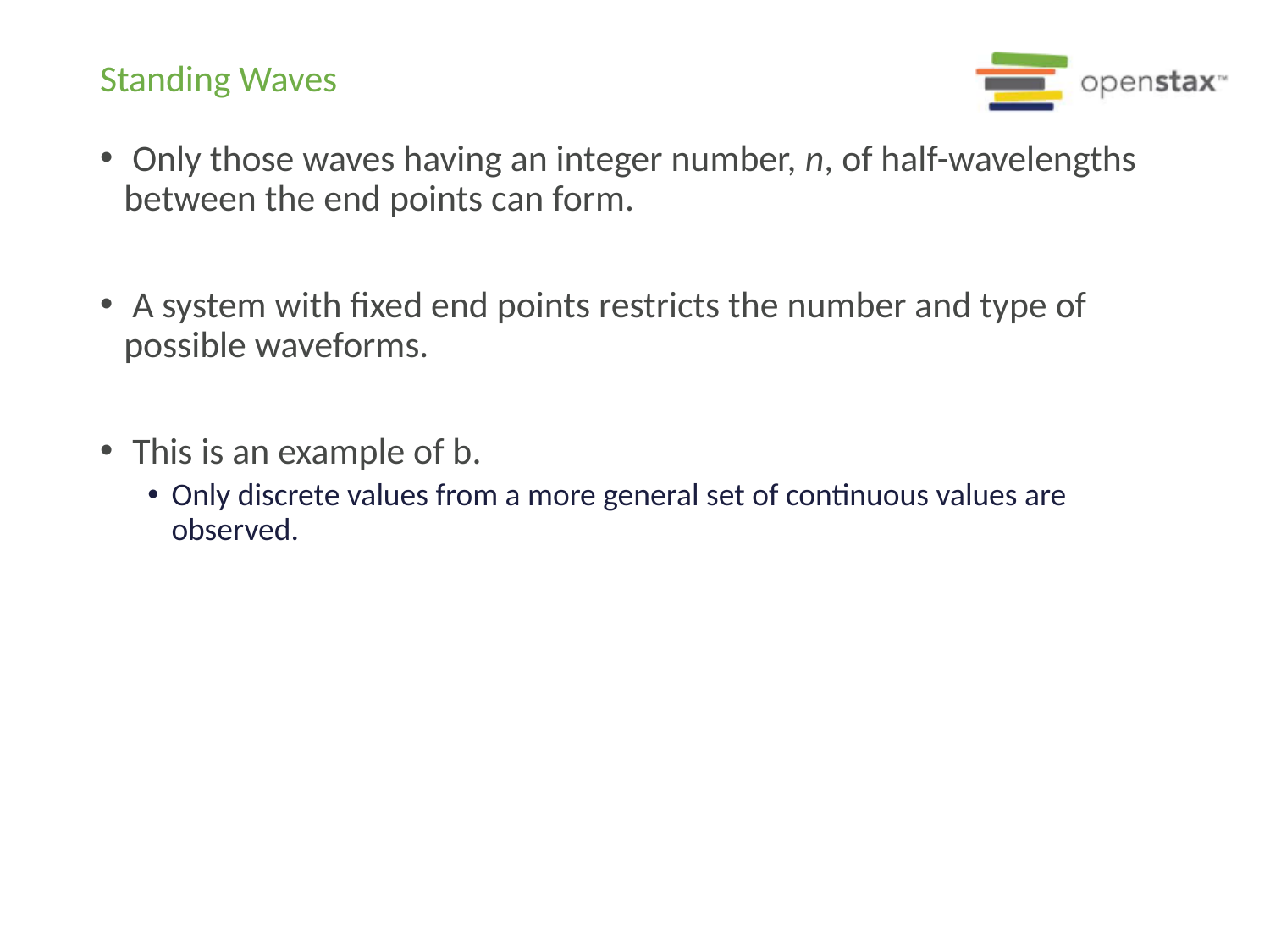

# Standing Waves
 Only those waves having an integer number, n, of half-wavelengths between the end points can form.

 A system with fixed end points restricts the number and type of possible waveforms.

 This is an example of b.
Only discrete values from a more general set of continuous values are observed.